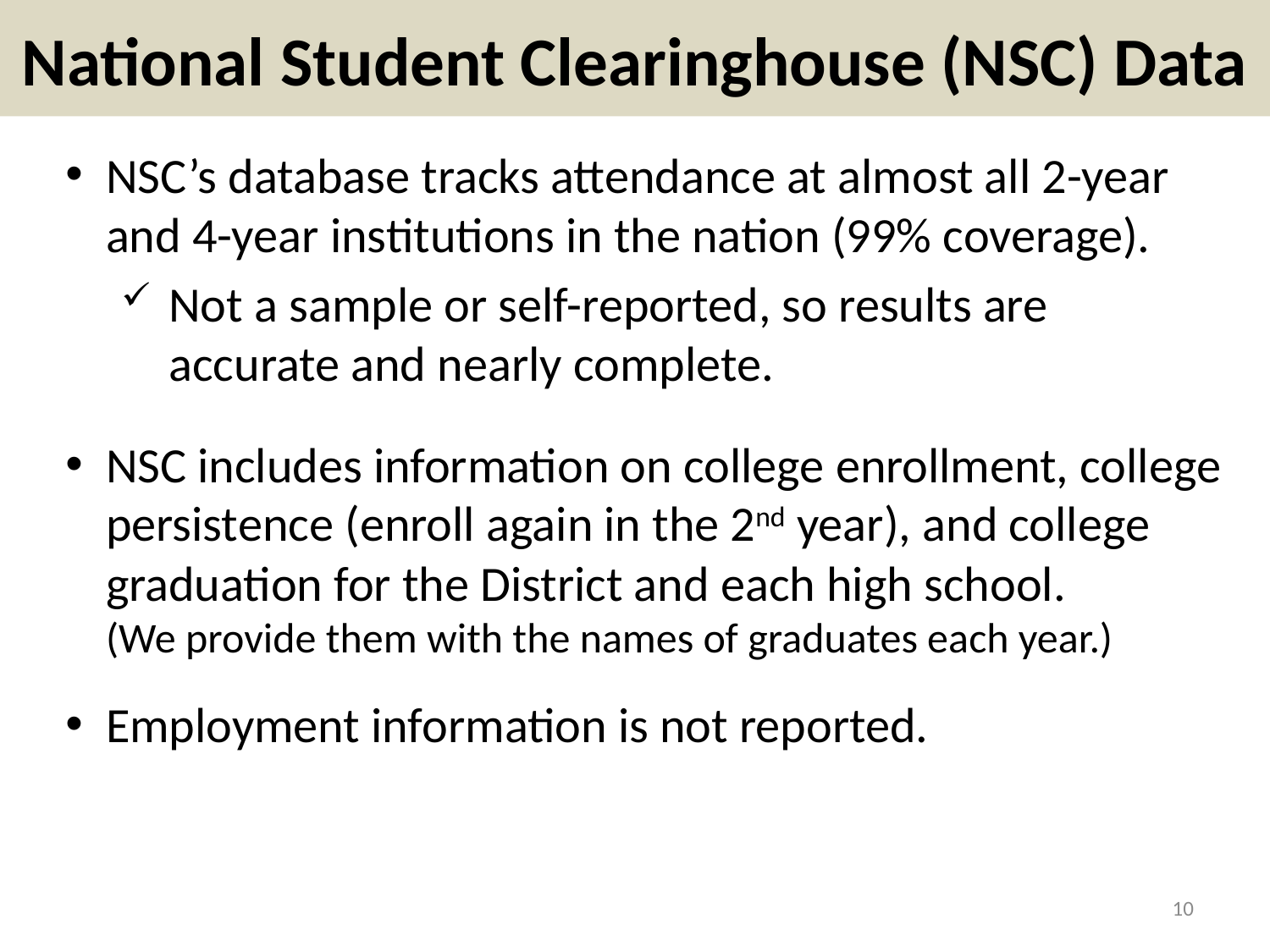

# National Student Clearinghouse (NSC) Data
NSC’s database tracks attendance at almost all 2-year and 4-year institutions in the nation (99% coverage).
Not a sample or self-reported, so results are accurate and nearly complete.
NSC includes information on college enrollment, college persistence (enroll again in the 2nd year), and college graduation for the District and each high school.
(We provide them with the names of graduates each year.)
Employment information is not reported.
10